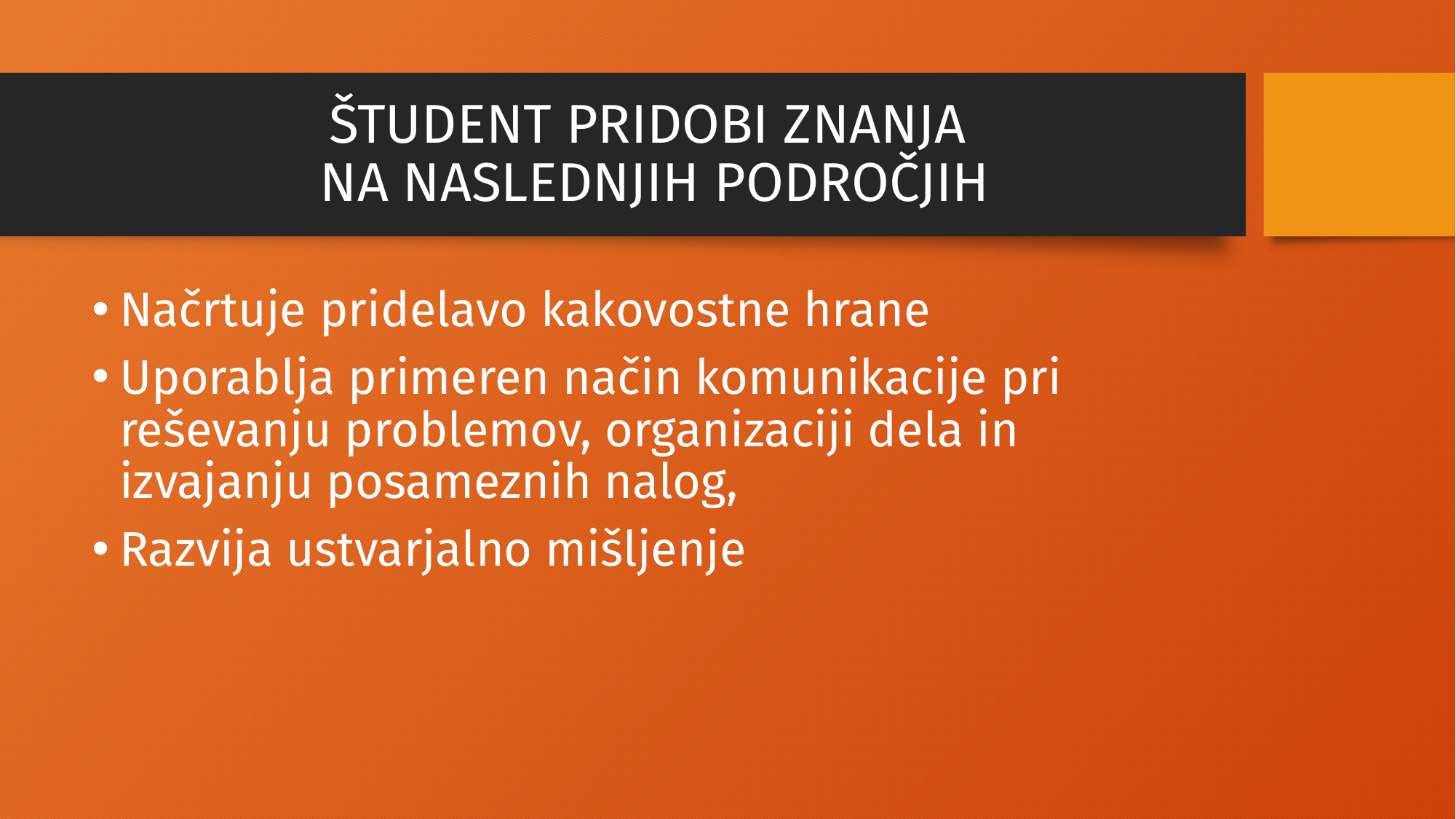

# ŠTUDENT PRIDOBI ZNANJA NA NASLEDNJIH PODROČJIH
Načrtuje pridelavo kakovostne hrane
Uporablja primeren način komunikacije pri reševanju problemov, organizaciji dela in izvajanju posameznih nalog,
Razvija ustvarjalno mišljenje